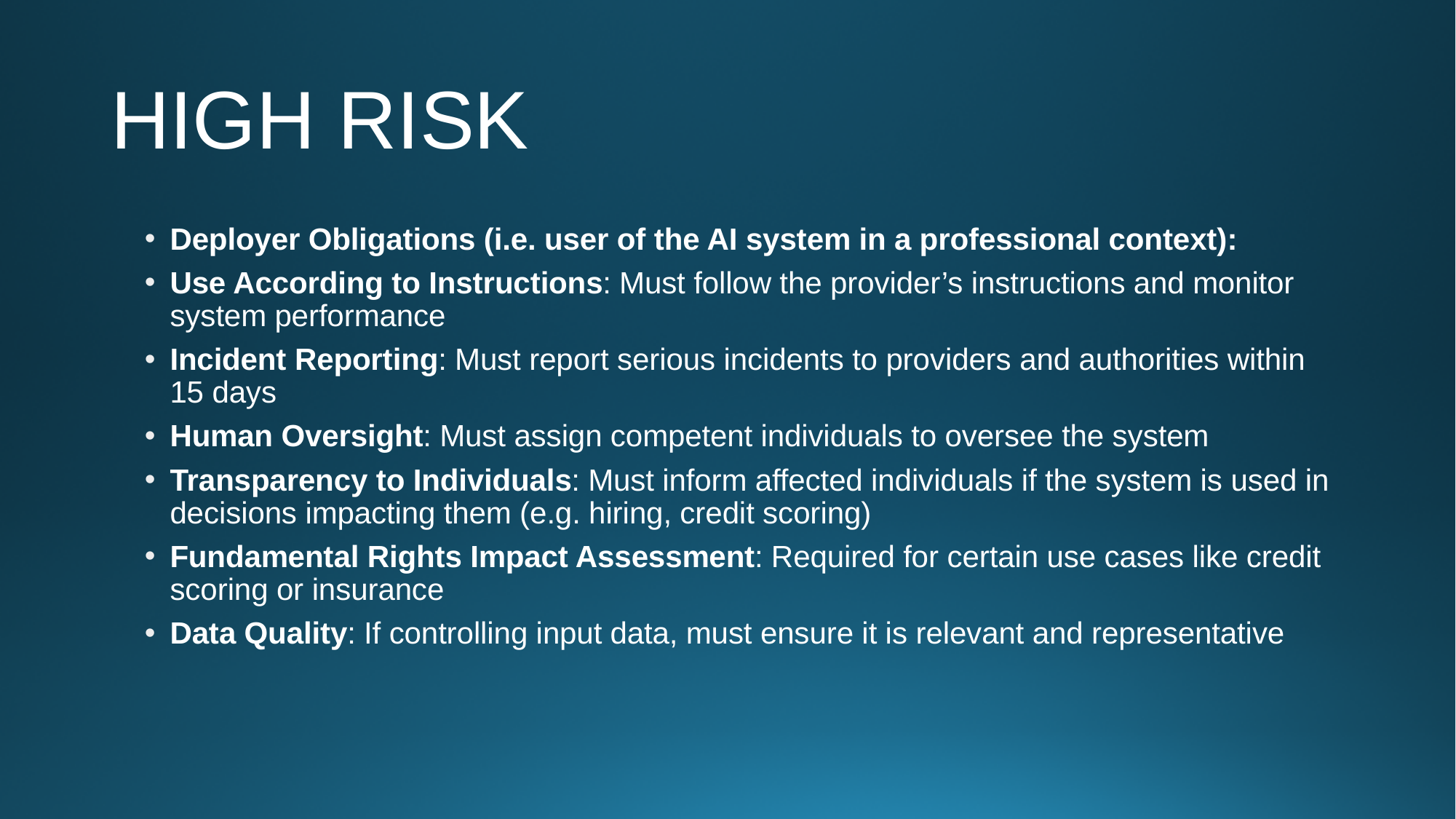

# HIGH RISK
Deployer Obligations (i.e. user of the AI system in a professional context):
Use According to Instructions: Must follow the provider’s instructions and monitor system performance
Incident Reporting: Must report serious incidents to providers and authorities within 15 days
Human Oversight: Must assign competent individuals to oversee the system
Transparency to Individuals: Must inform affected individuals if the system is used in decisions impacting them (e.g. hiring, credit scoring)
Fundamental Rights Impact Assessment: Required for certain use cases like credit scoring or insurance
Data Quality: If controlling input data, must ensure it is relevant and representative